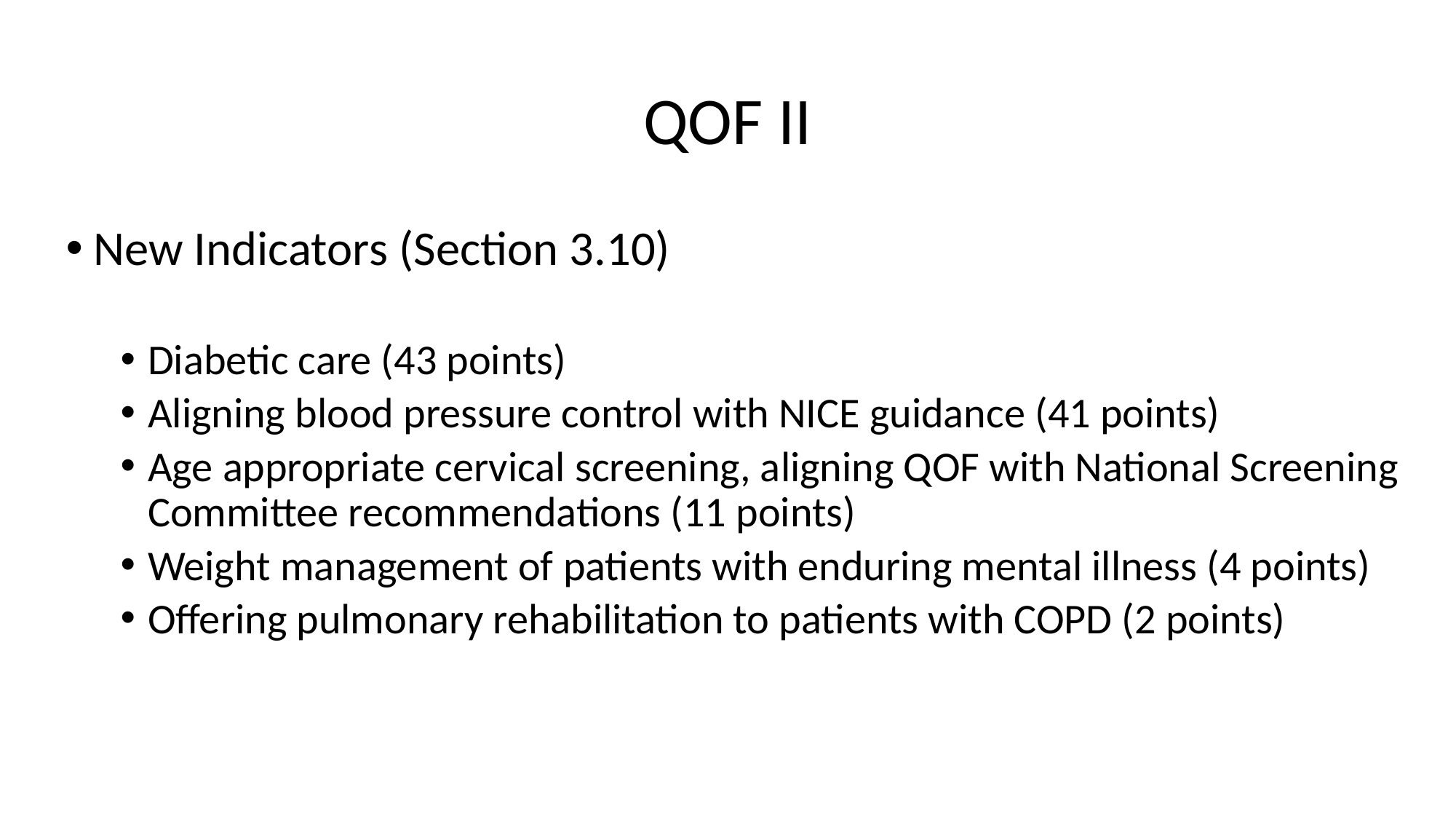

# QOF II
New Indicators (Section 3.10)

Diabetic care (43 points)
Aligning blood pressure control with NICE guidance (41 points)
Age appropriate cervical screening, aligning QOF with National Screening Committee recommendations (11 points)
Weight management of patients with enduring mental illness (4 points)
Offering pulmonary rehabilitation to patients with COPD (2 points)